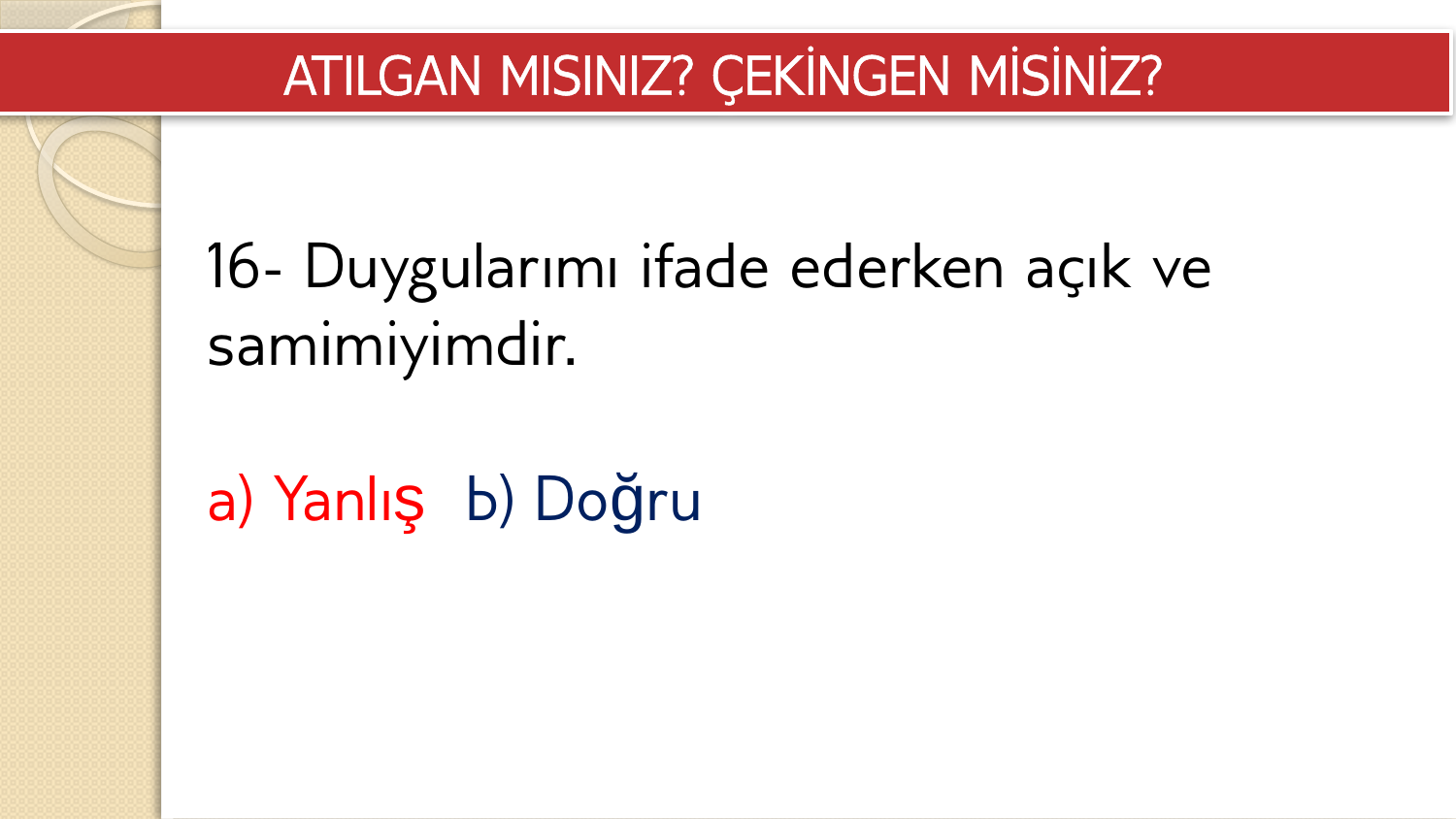

ATILGAN MISINIZ? ÇEKİNGEN MİSİNİZ?
16- Duygularımı ifade ederken açık ve samimiyimdir.

a) Yanlış  b) Doğru